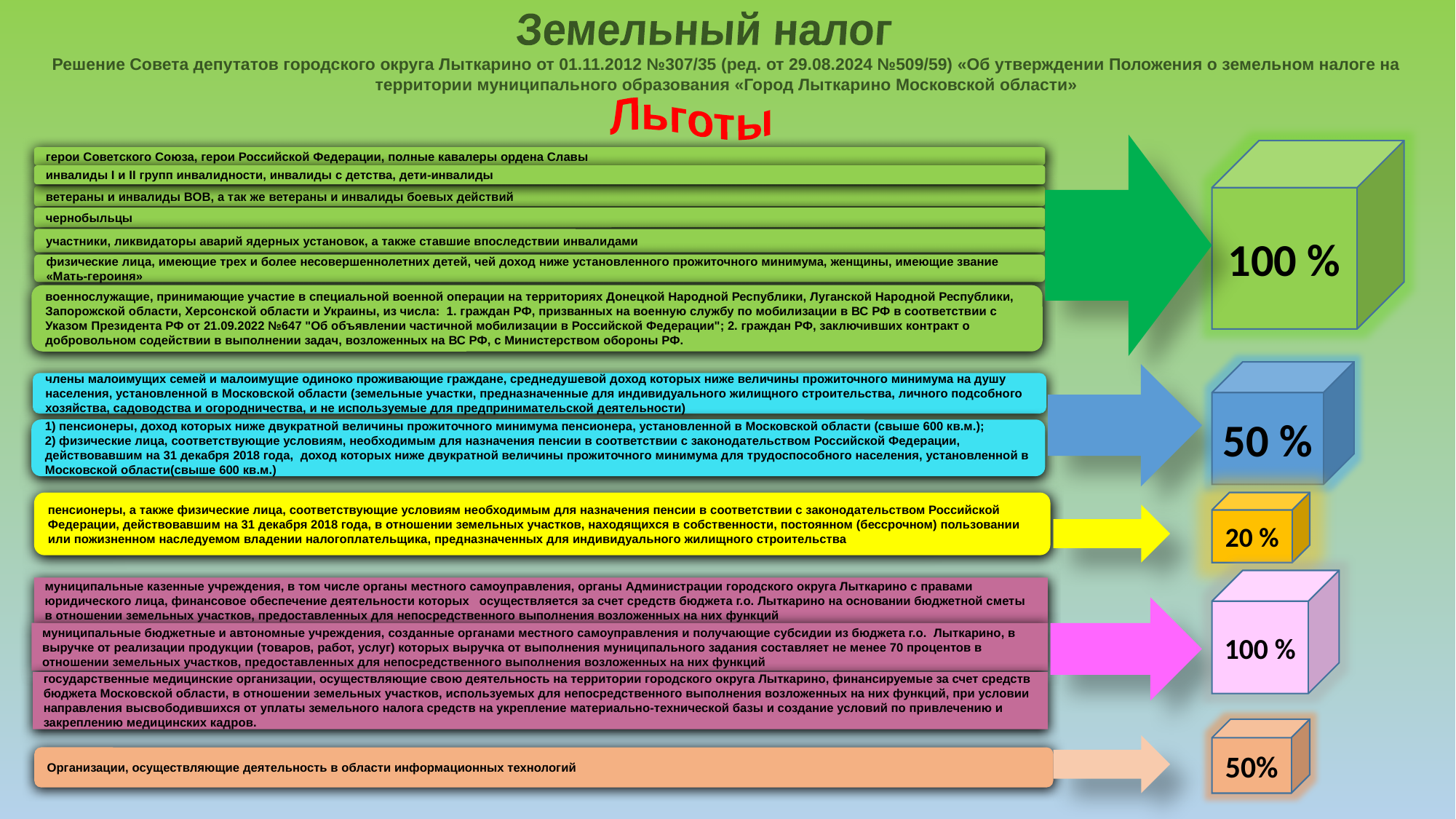

Земельный налог
Решение Совета депутатов городского округа Лыткарино от 01.11.2012 №307/35 (ред. от 29.08.2024 №509/59) «Об утверждении Положения о земельном налоге на территории муниципального образования «Город Лыткарино Московской области»
Льготы

100 %
герои Советского Союза, герои Российской Федерации, полные кавалеры ордена Славы
инвалиды I и II групп инвалидности, инвалиды с детства, дети-инвалиды
ветераны и инвалиды ВОВ, а так же ветераны и инвалиды боевых действий
чернобыльцы
участники, ликвидаторы аварий ядерных установок, а также ставшие впоследствии инвалидами
физические лица, имеющие трех и более несовершеннолетних детей, чей доход ниже установленного прожиточного минимума, женщины, имеющие звание «Мать-героиня»
военнослужащие, принимающие участие в специальной военной операции на территориях Донецкой Народной Республики, Луганской Народной Республики, Запорожской области, Херсонской области и Украины, из числа:  1. граждан РФ, призванных на военную службу по мобилизации в ВС РФ в соответствии с Указом Президента РФ от 21.09.2022 №647 "Об объявлении частичной мобилизации в Российской Федерации"; 2. граждан РФ, заключивших контракт о добровольном содействии в выполнении задач, возложенных на ВС РФ, с Министерством обороны РФ.
50 %

члены малоимущих семей и малоимущие одиноко проживающие граждане, среднедушевой доход которых ниже величины прожиточного минимума на душу населения, установленной в Московской области (земельные участки, предназначенные для индивидуального жилищного строительства, личного подсобного хозяйства, садоводства и огородничества, и не используемые для предпринимательской деятельности)
1) пенсионеры, доход которых ниже двукратной величины прожиточного минимума пенсионера, установленной в Московской области (свыше 600 кв.м.);
2) физические лица, соответствующие условиям, необходимым для назначения пенсии в соответствии с законодательством Российской Федерации, действовавшим на 31 декабря 2018 года,  доход которых ниже двукратной величины прожиточного минимума для трудоспособного населения, установленной в Московской области(свыше 600 кв.м.)
пенсионеры, а также физические лица, соответствующие условиям необходимым для назначения пенсии в соответствии с законодательством Российской Федерации, действовавшим на 31 декабря 2018 года, в отношении земельных участков, находящихся в собственности, постоянном (бессрочном) пользовании или пожизненном наследуемом владении налогоплательщика, предназначенных для индивидуального жилищного строительства
20 %

100 %
муниципальные казенные учреждения, в том числе органы местного самоуправления, органы Администрации городского округа Лыткарино с правами юридического лица, финансовое обеспечение деятельности которых   осуществляется за счет средств бюджета г.о. Лыткарино на основании бюджетной сметы в отношении земельных участков, предоставленных для непосредственного выполнения возложенных на них функций

муниципальные бюджетные и автономные учреждения, созданные органами местного самоуправления и получающие субсидии из бюджета г.о.  Лыткарино, в выручке от реализации продукции (товаров, работ, услуг) которых выручка от выполнения муниципального задания составляет не менее 70 процентов в отношении земельных участков, предоставленных для непосредственного выполнения возложенных на них функций
государственные медицинские организации, осуществляющие свою деятельность на территории городского округа Лыткарино, финансируемые за счет средств бюджета Московской области, в отношении земельных участков, используемых для непосредственного выполнения возложенных на них функций, при условии  направления высвободившихся от уплаты земельного налога средств на укрепление материально-технической базы и создание условий по привлечению и закреплению медицинских кадров.
50%

Организации, осуществляющие деятельность в области информационных технологий